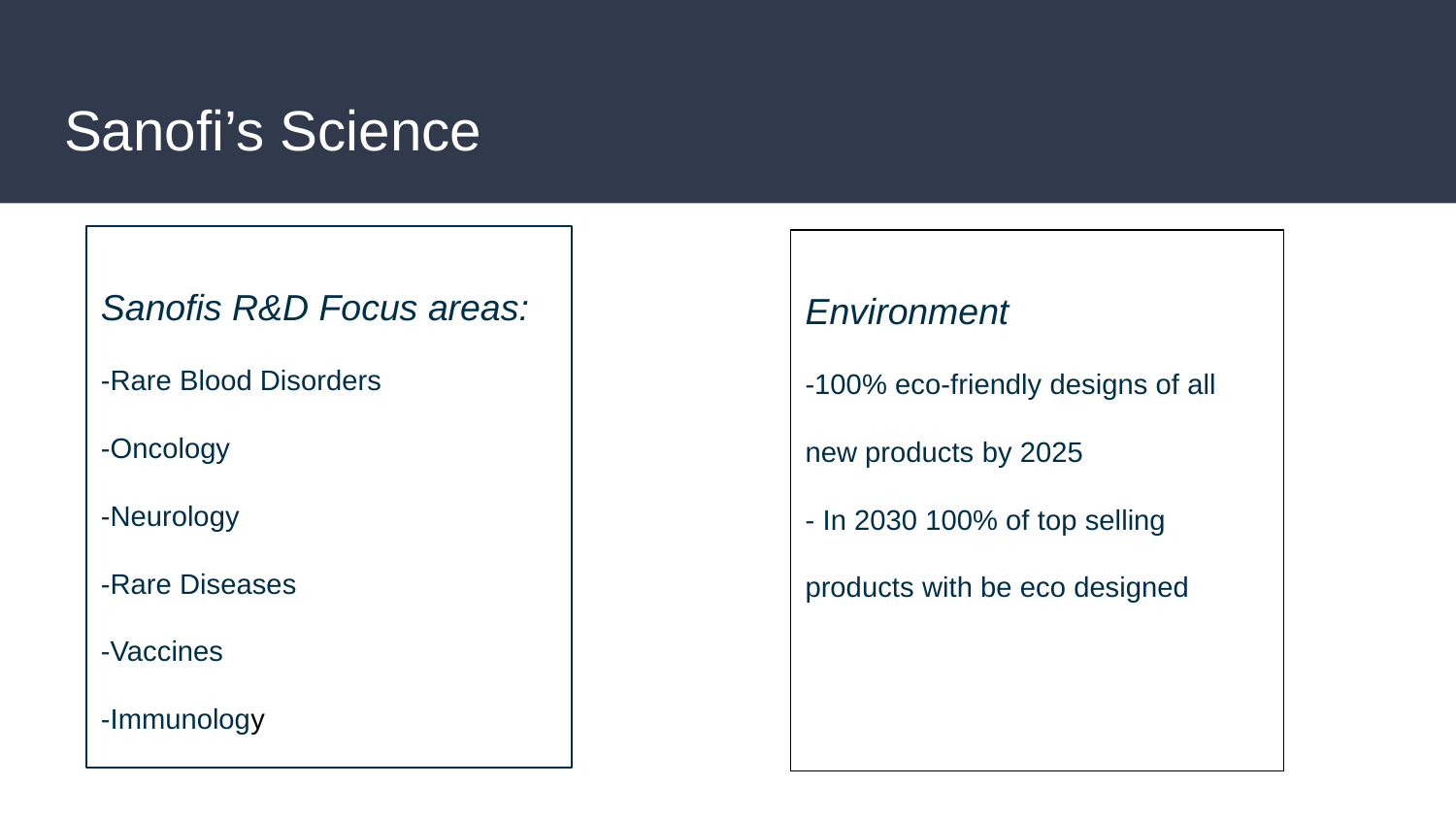

# Sanofi’s Science
Sanofis R&D Focus areas:
-Rare Blood Disorders
-Oncology
-Neurology
-Rare Diseases
-Vaccines
-Immunology

Environment
-100% eco-friendly designs of all new products by 2025
- In 2030 100% of top selling products with be eco designed